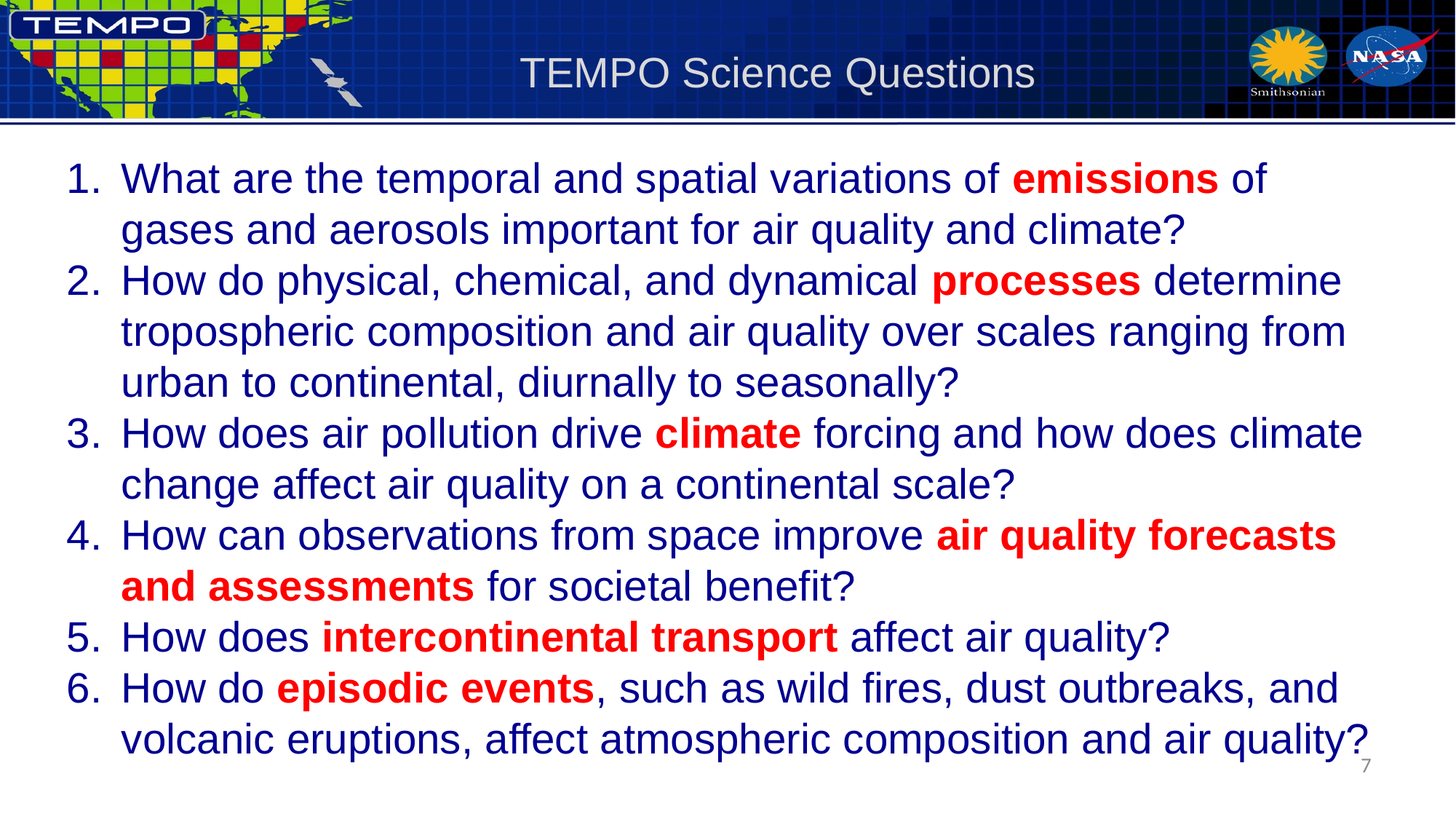

# TEMPO Science Questions
What are the temporal and spatial variations of emissions of gases and aerosols important for air quality and climate?
How do physical, chemical, and dynamical processes determine tropospheric composition and air quality over scales ranging from urban to continental, diurnally to seasonally?
How does air pollution drive climate forcing and how does climate change affect air quality on a continental scale?
How can observations from space improve air quality forecasts and assessments for societal benefit?
How does intercontinental transport affect air quality?
How do episodic events, such as wild fires, dust outbreaks, and volcanic eruptions, affect atmospheric composition and air quality?
7